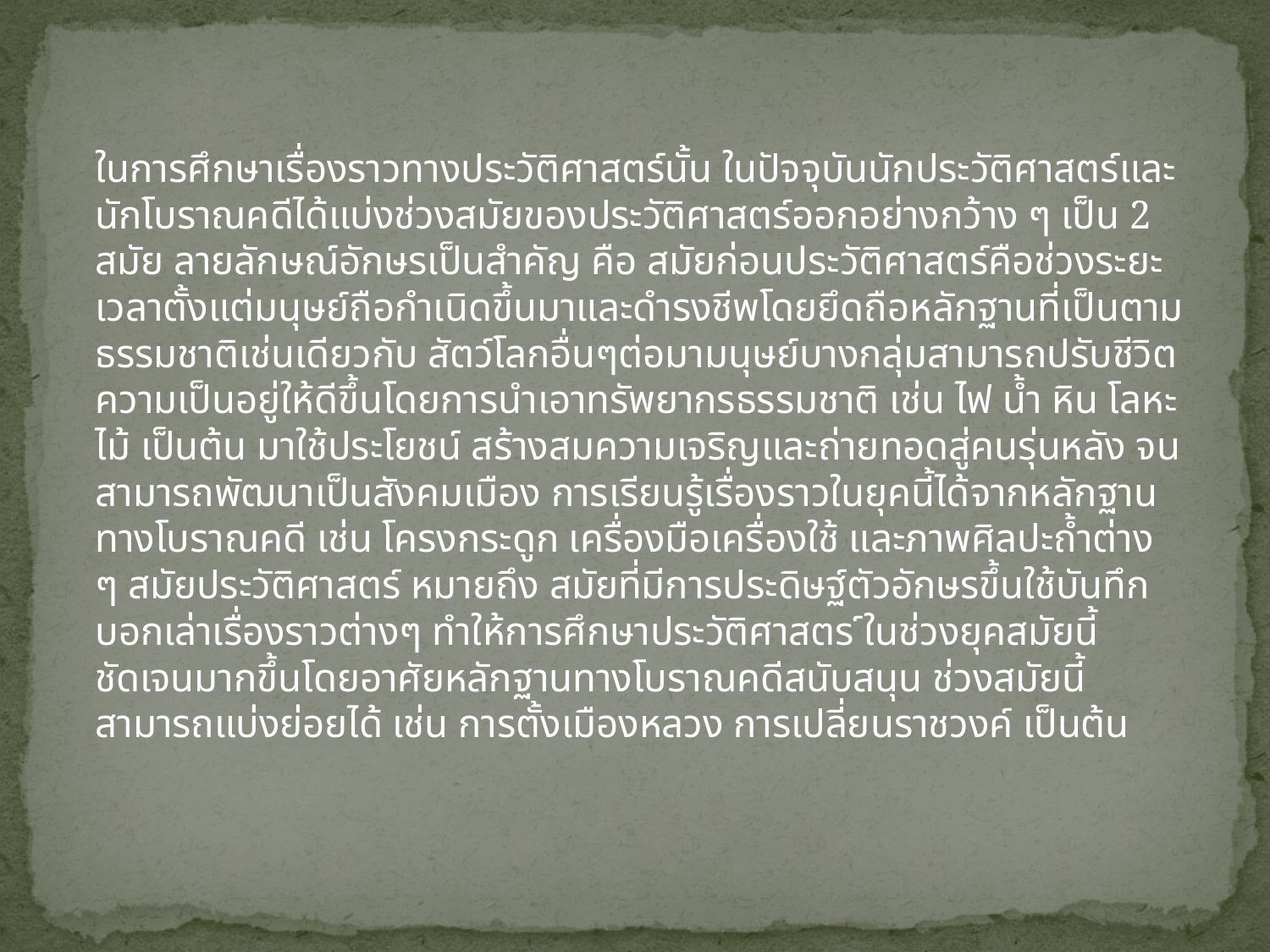

ในการศึกษาเรื่องราวทางประวัติศาสตร์นั้น ในปัจจุบันนักประวัติศาสตร์และนักโบราณคดีได้แบ่งช่วงสมัยของประวัติศาสตร์ออกอย่างกว้าง ๆ เป็น 2 สมัย ลายลักษณ์อักษรเป็นสำคัญ คือ สมัยก่อนประวัติศาสตร์คือช่วงระยะเวลาตั้งแต่มนุษย์ถือกำเนิดขึ้นมาและดำรงชีพโดยยึดถือหลักฐานที่เป็นตามธรรมชาติเช่นเดียวกับ สัตว์โลกอื่นๆต่อมามนุษย์บางกลุ่มสามารถปรับชีวิตความเป็นอยู่ให้ดีขึ้นโดยการนำเอาทรัพยากรธรรมชาติ เช่น ไฟ น้ำ หิน โลหะ ไม้ เป็นต้น มาใช้ประโยชน์ สร้างสมความเจริญและถ่ายทอดสู่คนรุ่นหลัง จนสามารถพัฒนาเป็นสังคมเมือง การเรียนรู้เรื่องราวในยุคนี้ได้จากหลักฐานทางโบราณคดี เช่น โครงกระดูก เครื่องมือเครื่องใช้ และภาพศิลปะถ้ำต่าง ๆ สมัยประวัติศาสตร์ หมายถึง สมัยที่มีการประดิษฐ์ตัวอักษรขึ้นใช้บันทึกบอกเล่าเรื่องราวต่างๆ ทำให้การศึกษาประวัติศาสตร ์ในช่วงยุคสมัยนี้ชัดเจนมากขึ้นโดยอาศัยหลักฐานทางโบราณคดีสนับสนุน ช่วงสมัยนี้สามารถแบ่งย่อยได้ เช่น การตั้งเมืองหลวง การเปลี่ยนราชวงค์ เป็นต้น